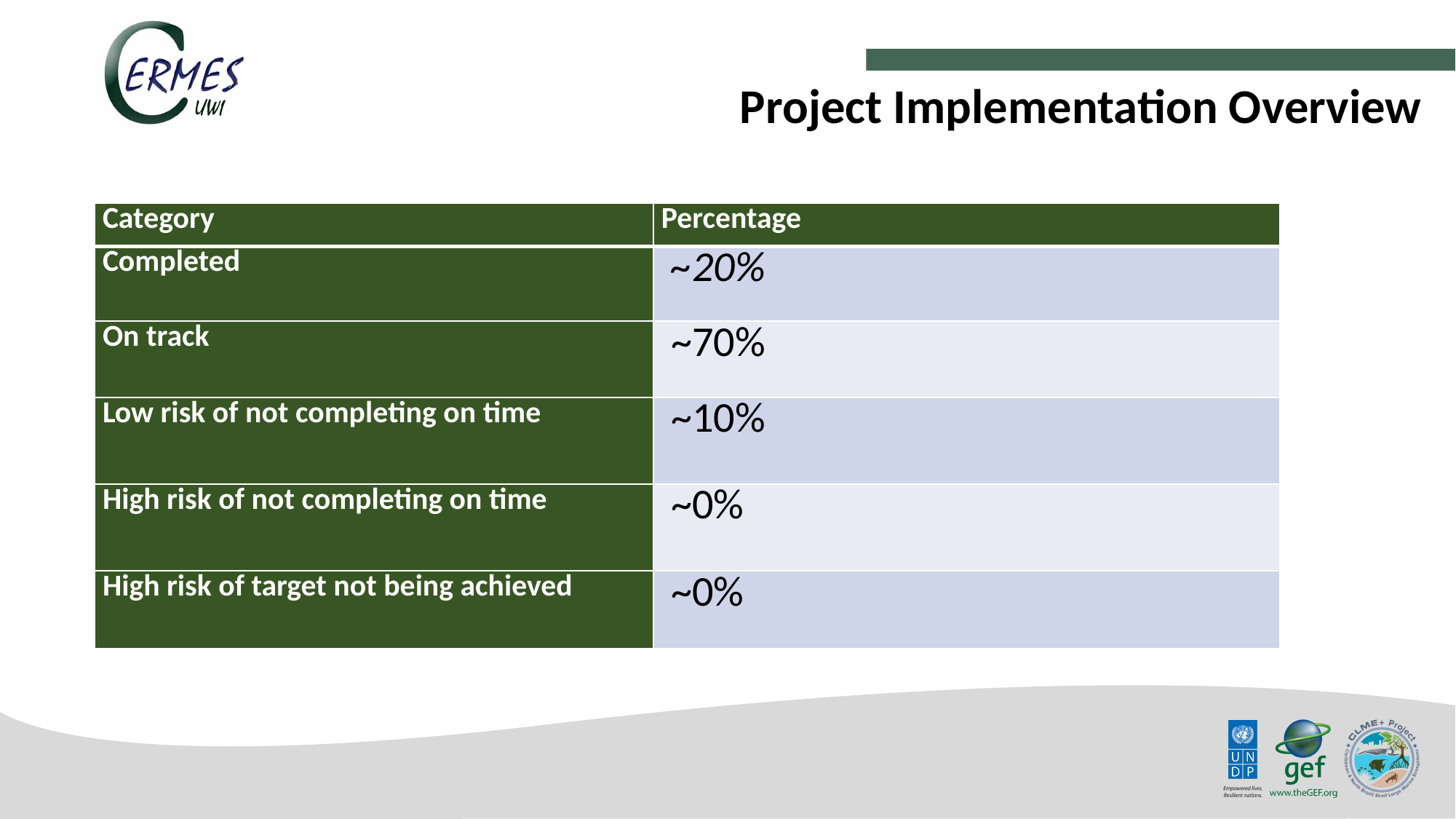

Project Implementation Overview
| Category | Percentage |
| --- | --- |
| Completed | ~20% |
| On track | ~70% |
| Low risk of not completing on time | ~10% |
| High risk of not completing on time | ~0% |
| High risk of target not being achieved | ~0% |